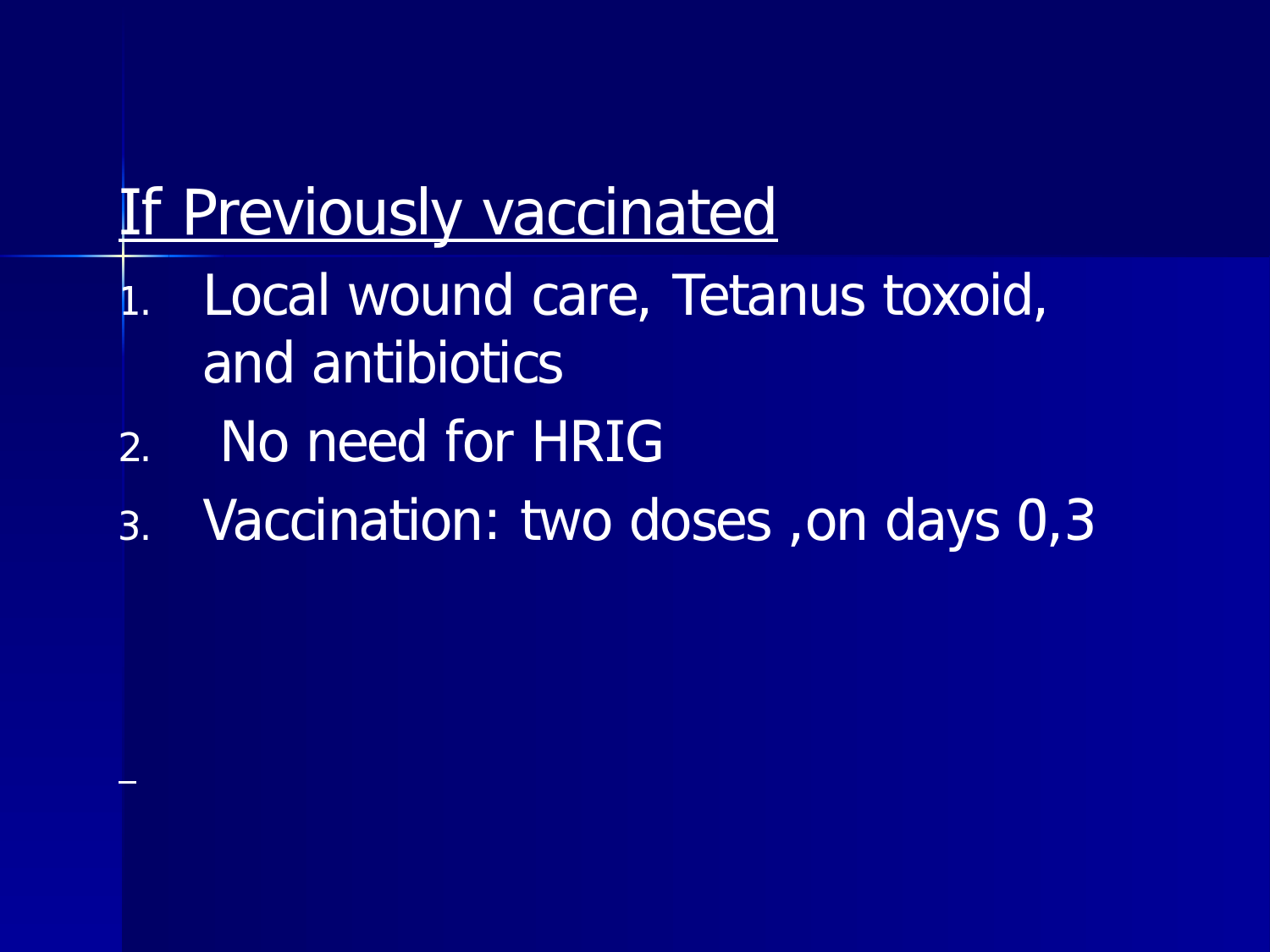

If Previously vaccinated
Local wound care, Tetanus toxoid, and antibiotics
 No need for HRIG
Vaccination: two doses ,on days 0,3